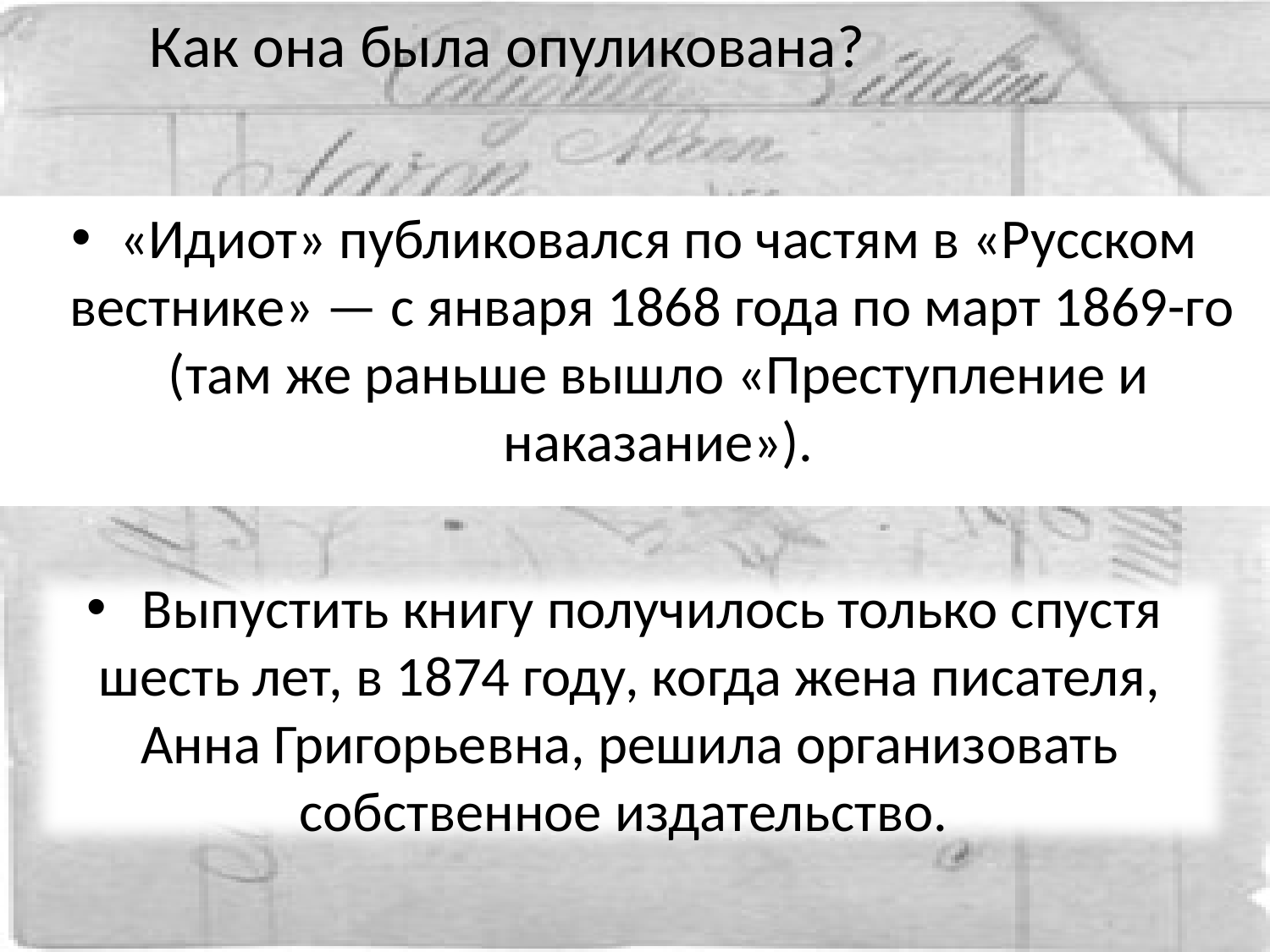

# Как она была опуликована?
«Идиот» публиковался по частям в «Русском вестнике» — с января 1868 года по март 1869-го
(там же раньше вышло «Преступление и наказание»).
  Выпустить книгу получилось только спустя шесть лет, в 1874 году, когда жена писателя, Анна Григорьевна, решила организовать собственное издательство.